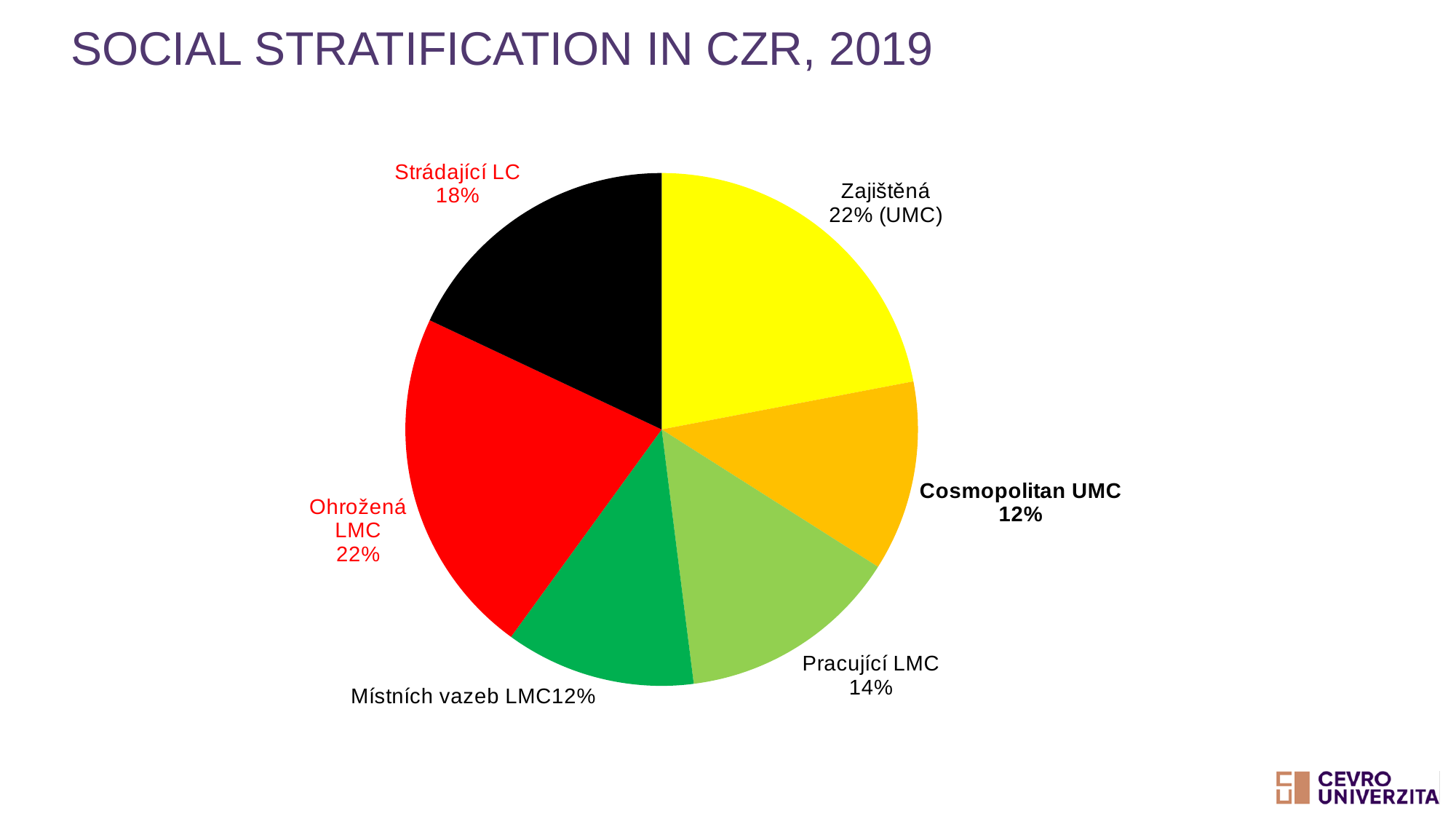

# Social Stratification in CZR, 2019

### Chart

| Category |  |
|---|---|
| Abundant UMC | 22.0 |
| Cosmopolitan UMC | 12.0 |
| Working LMC | 14.0 |
| Local Networks LMC | 12.0 |
| Endangered LMC | 22.0 |
| Impoverish LC | 18.0 |